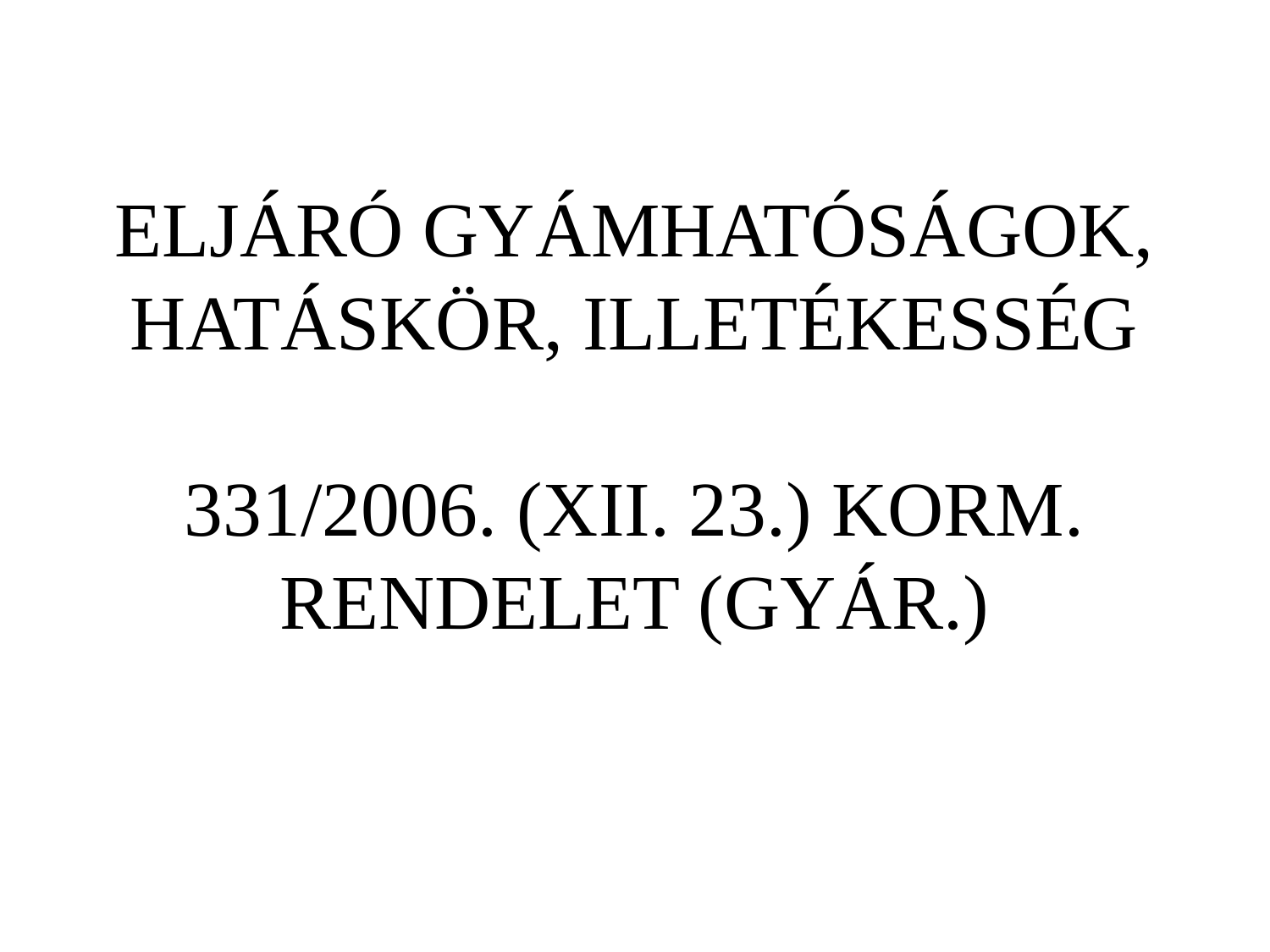

# ELJÁRÓ GYÁMHATÓSÁGOK, HATÁSKÖR, ILLETÉKESSÉG 331/2006. (XII. 23.) KORM. RENDELET (GYÁR.)